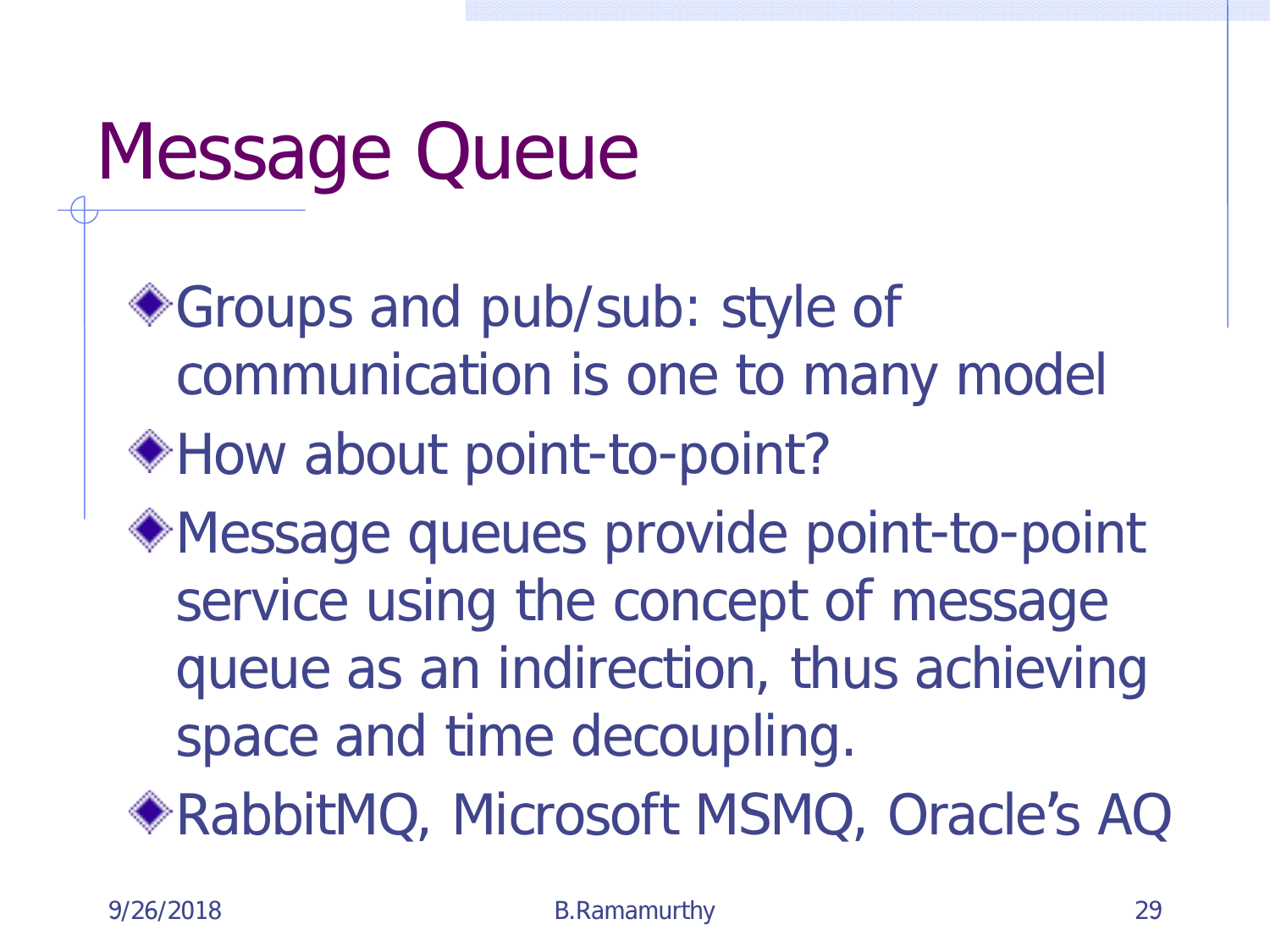

# Message Queue
Groups and pub/sub: style of communication is one to many model
How about point-to-point?
Message queues provide point-to-point service using the concept of message queue as an indirection, thus achieving space and time decoupling.
RabbitMQ, Microsoft MSMQ, Oracle’s AQ

9/26/2018
B.Ramamurthy
29